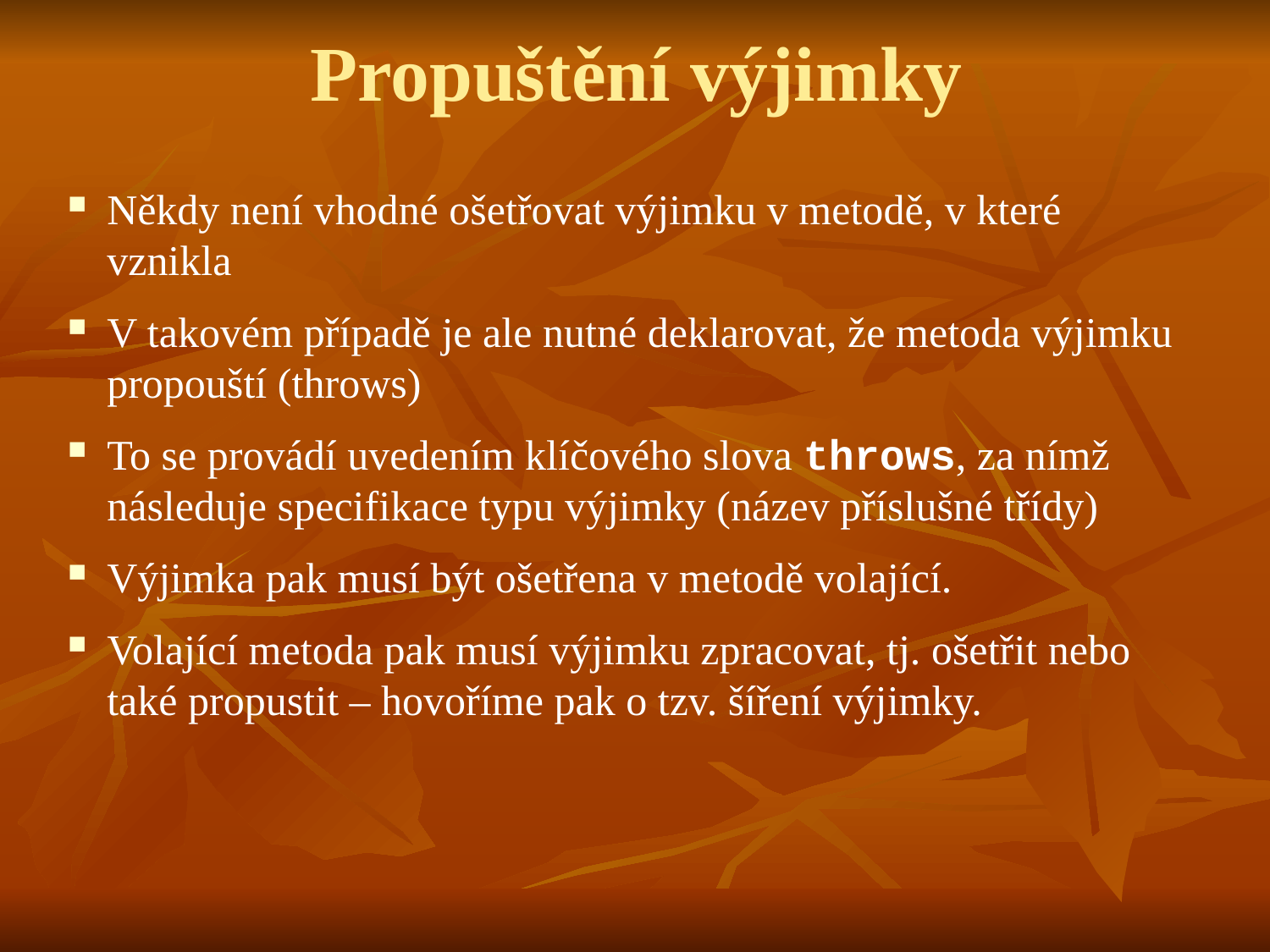

# Propuštění výjimky
Někdy není vhodné ošetřovat výjimku v metodě, v které vznikla
V takovém případě je ale nutné deklarovat, že metoda výjimku propouští (throws)
To se provádí uvedením klíčového slova throws, za nímž následuje specifikace typu výjimky (název příslušné třídy)
Výjimka pak musí být ošetřena v metodě volající.
Volající metoda pak musí výjimku zpracovat, tj. ošetřit nebo také propustit – hovoříme pak o tzv. šíření výjimky.